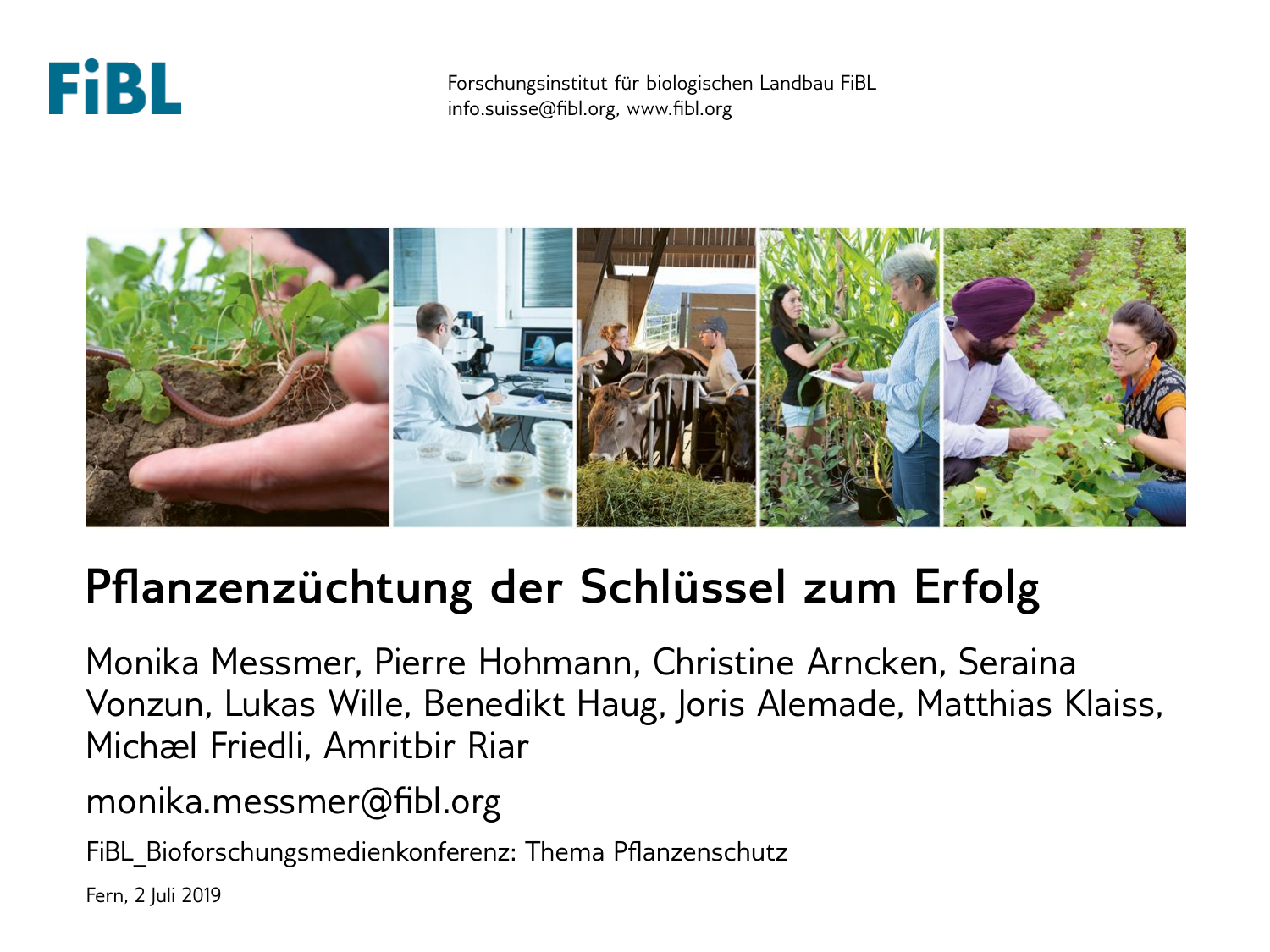

Pflanzenzüchtung der Schlüssel zum Erfolg
Monika Messmer, Pierre Hohmann, Christine Arncken, Seraina Vonzun, Lukas Wille, Benedikt Haug, Joris Alemade, Matthias Klaiss, Michael Friedli, Amritbir Riar
monika.messmer@fibl.org
FiBL_Bioforschungsmedienkonferenz: Thema Pflanzenschutz
Fern, 2 Juli 2019